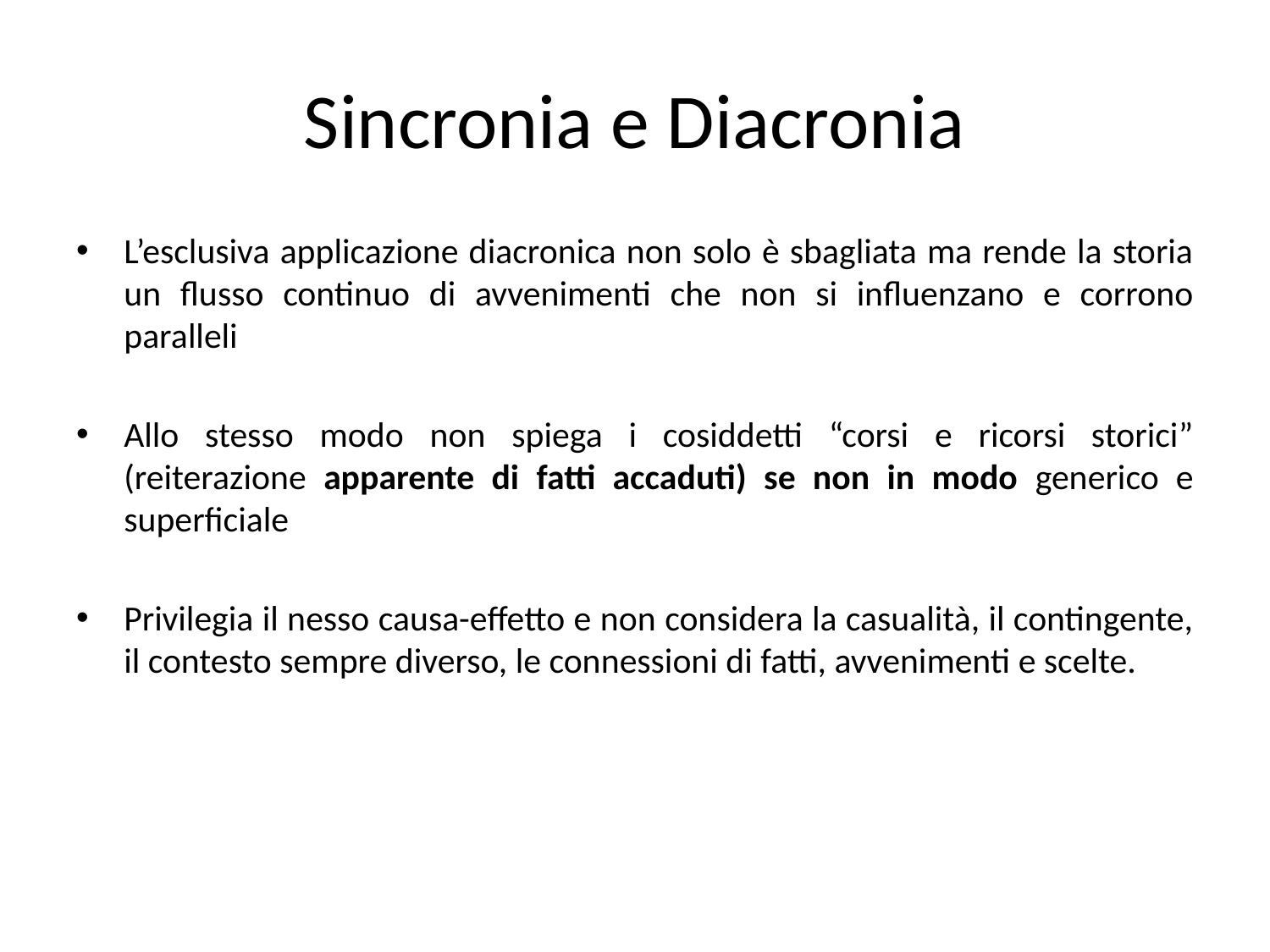

# Sincronia e Diacronia
L’esclusiva applicazione diacronica non solo è sbagliata ma rende la storia un flusso continuo di avvenimenti che non si influenzano e corrono paralleli

Allo stesso modo non spiega i cosiddetti “corsi e ricorsi storici” (reiterazione apparente di fatti accaduti) se non in modo generico e superficiale

Privilegia il nesso causa-effetto e non considera la casualità, il contingente, il contesto sempre diverso, le connessioni di fatti, avvenimenti e scelte.